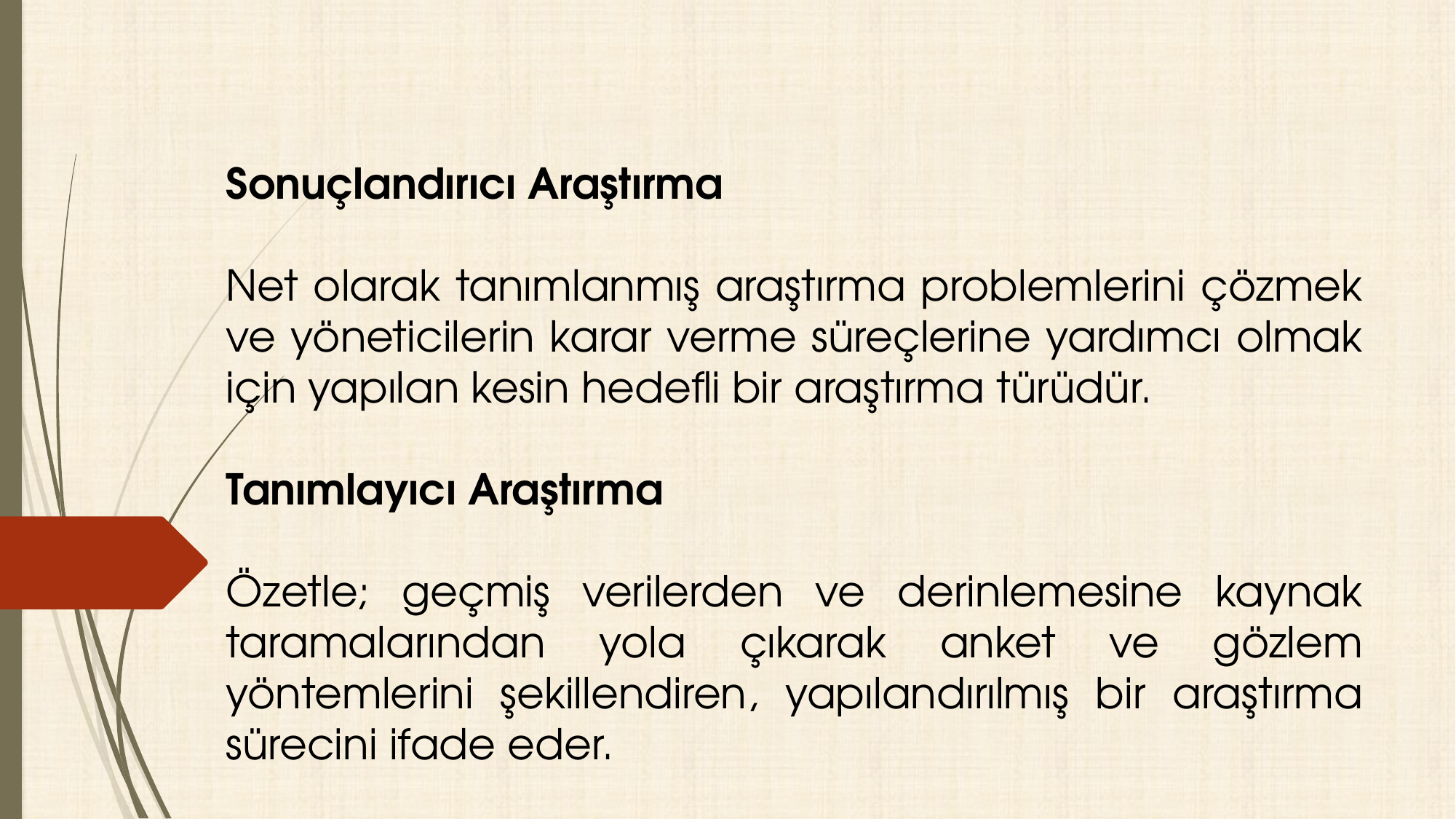

Sonuçlandırıcı Araştırma

Net olarak tanımlanmış araştırma problemlerini çözmek ve yöneticilerin karar verme süreçlerine yardımcı olmak için yapılan kesin hedefli bir araştırma türüdür.

Tanımlayıcı Araştırma

Özetle; geçmiş verilerden ve derinlemesine kaynak taramalarından yola çıkarak anket ve gözlem yöntemlerini şekillendiren, yapılandırılmış bir araştırma sürecini ifade eder.